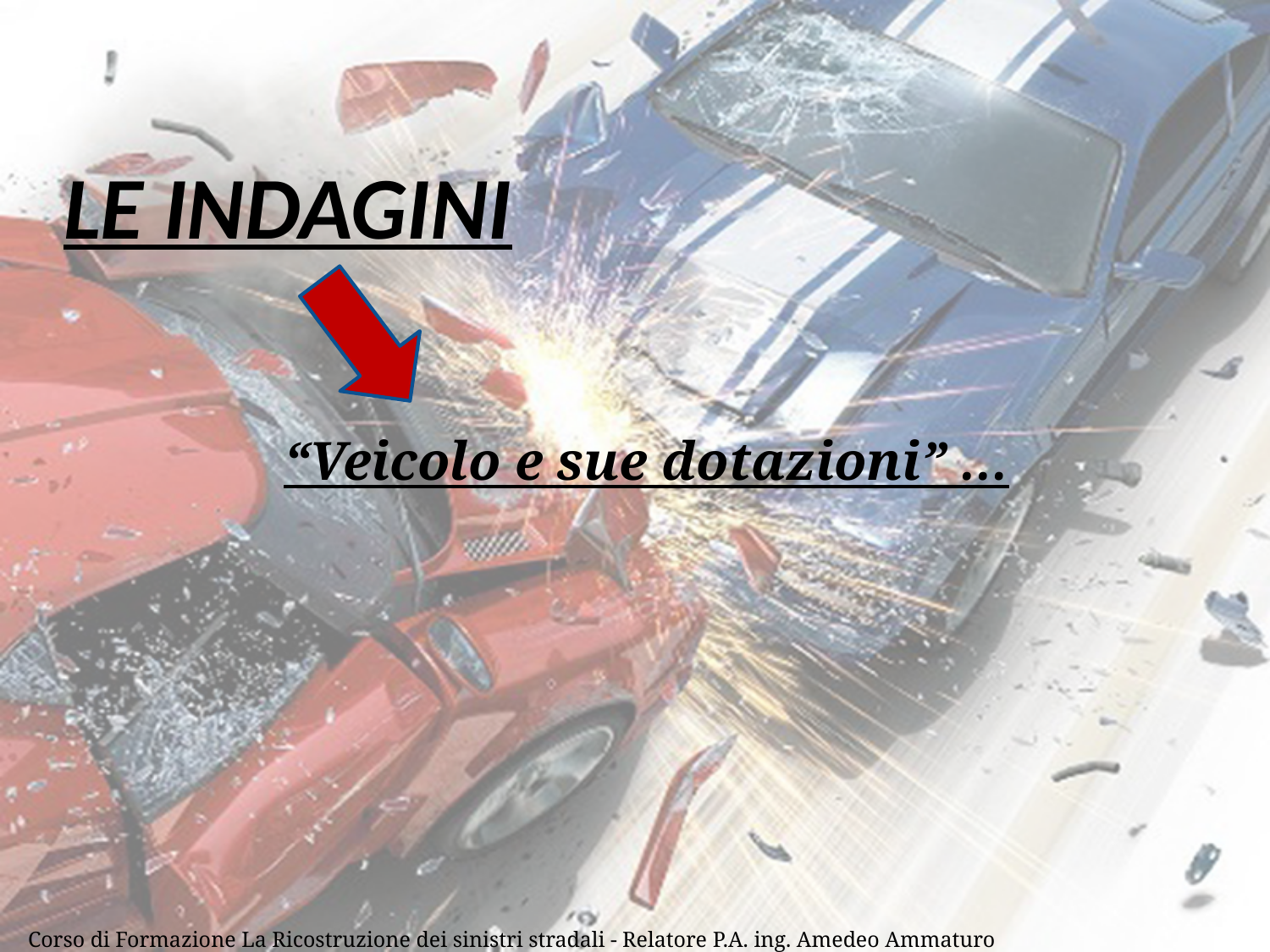

# LE INDAGINI

“Veicolo e sue dotazioni” …
2
Corso di Formazione La Ricostruzione dei sinistri stradali - Relatore P.A. ing. Amedeo Ammaturo